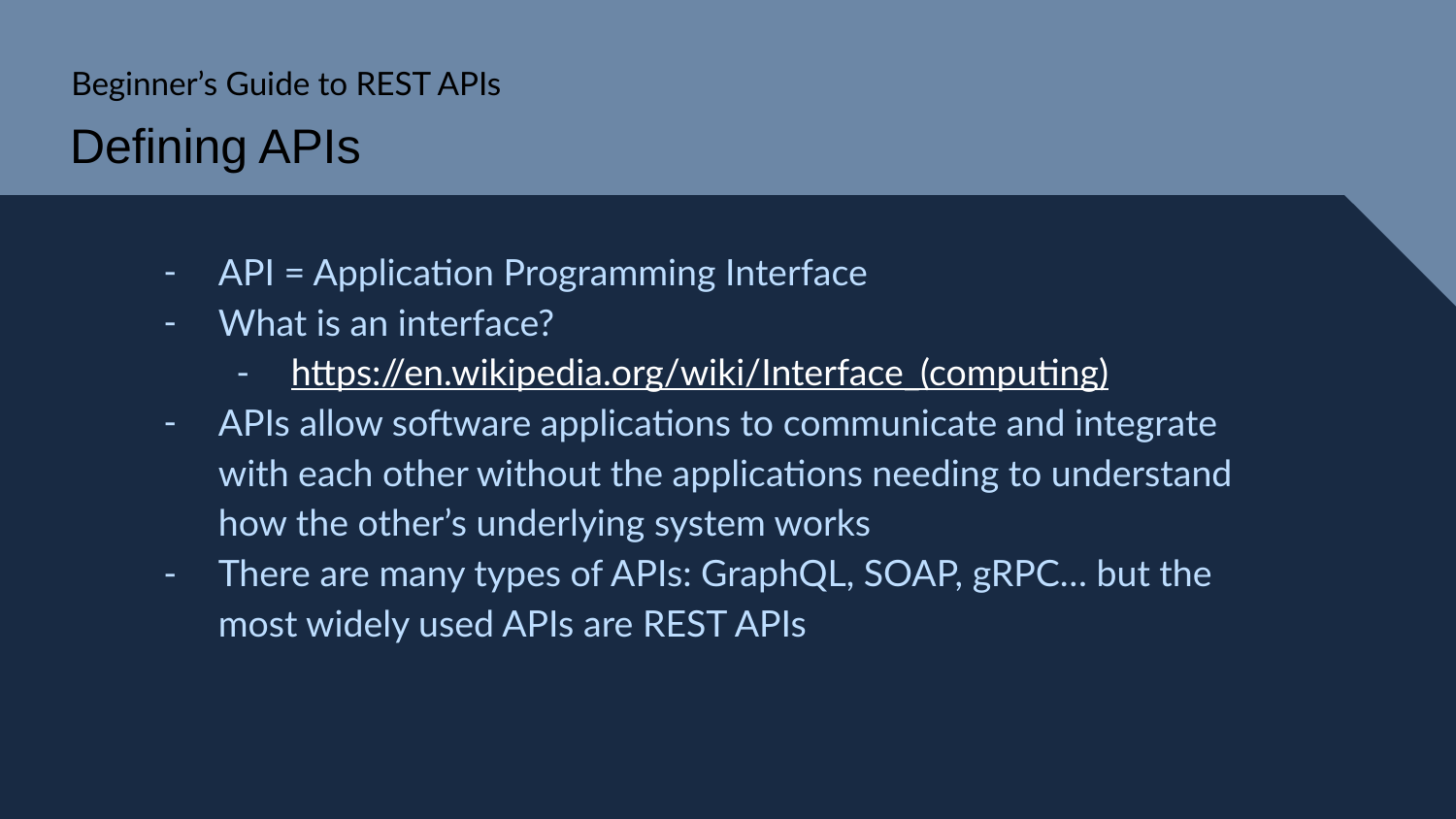

Beginner’s Guide to REST APIs

# Defining APIs

API = Application Programming Interface
What is an interface?
https://en.wikipedia.org/wiki/Interface_(computing)
APIs allow software applications to communicate and integrate with each other without the applications needing to understand how the other’s underlying system works
There are many types of APIs: GraphQL, SOAP, gRPC… but the most widely used APIs are REST APIs